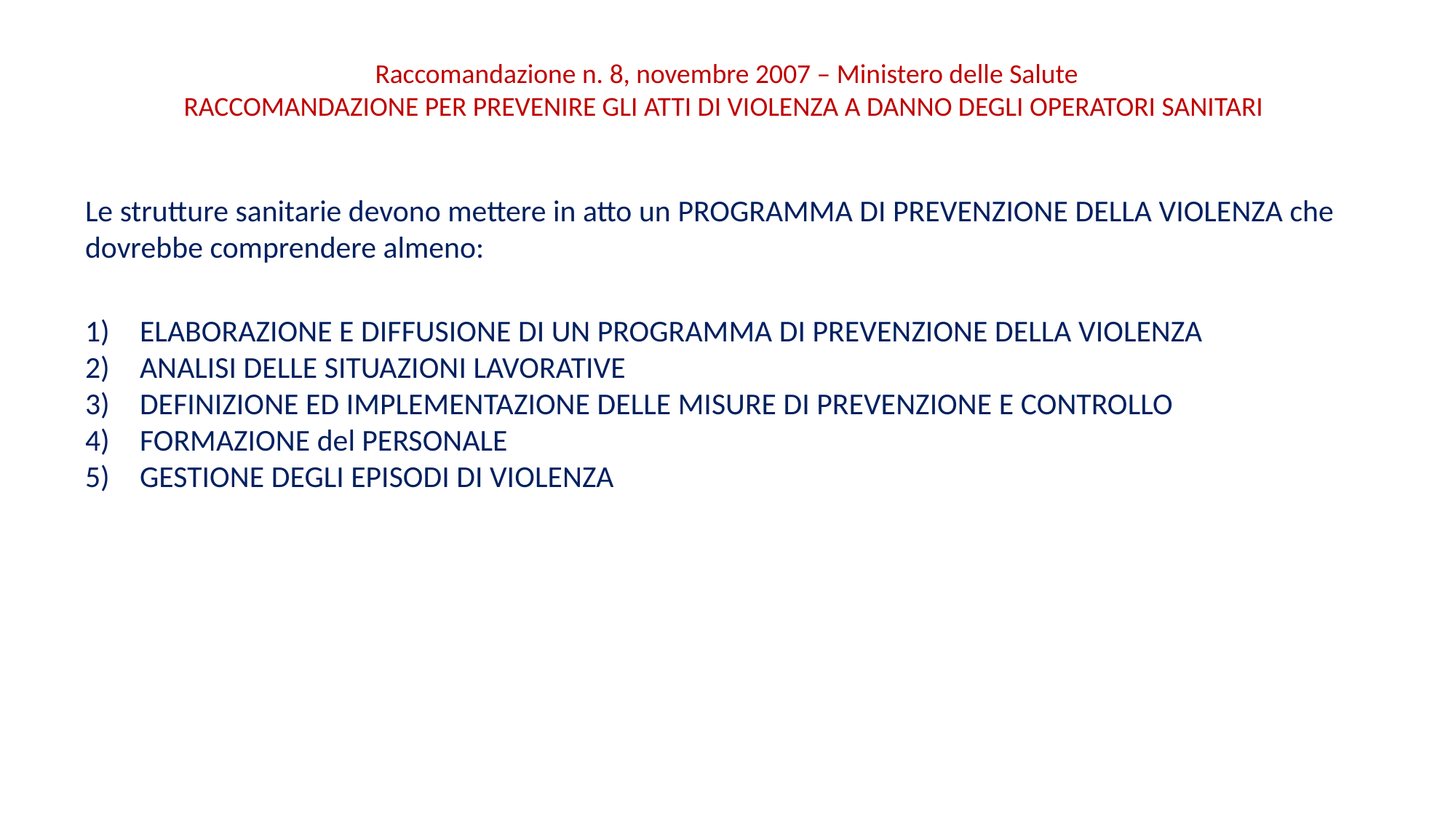

Raccomandazione n. 8, novembre 2007 – Ministero delle Salute
RACCOMANDAZIONE PER PREVENIRE GLI ATTI DI VIOLENZA A DANNO DEGLI OPERATORI SANITARI
Le strutture sanitarie devono mettere in atto un PROGRAMMA DI PREVENZIONE DELLA VIOLENZA che dovrebbe comprendere almeno:

ELABORAZIONE E DIFFUSIONE DI UN PROGRAMMA DI PREVENZIONE DELLA VIOLENZA
ANALISI DELLE SITUAZIONI LAVORATIVE
DEFINIZIONE ED IMPLEMENTAZIONE DELLE MISURE DI PREVENZIONE E CONTROLLO
FORMAZIONE del PERSONALE
GESTIONE DEGLI EPISODI DI VIOLENZA